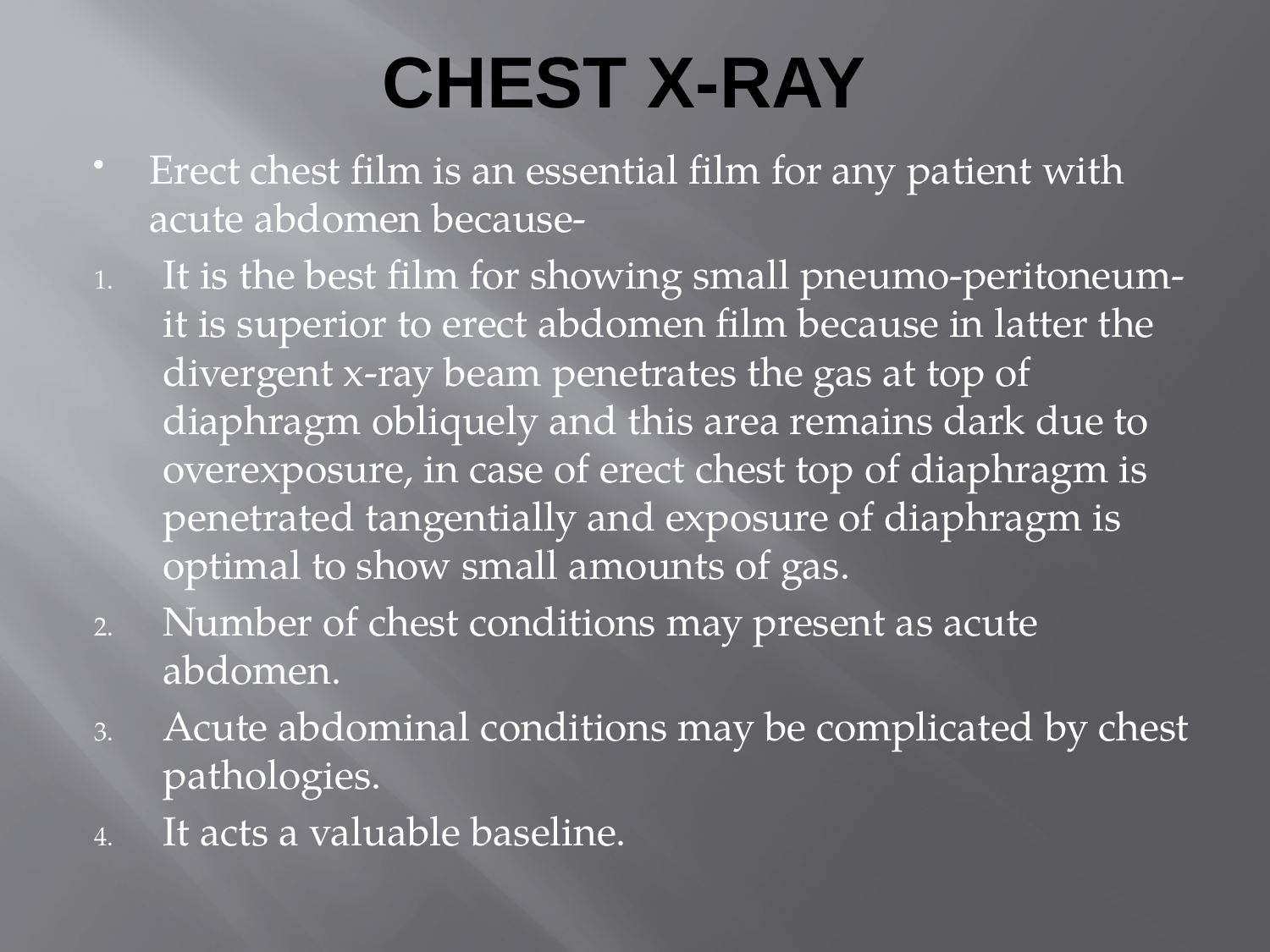

# CHEST X-RAY
Erect chest film is an essential film for any patient with acute abdomen because-
It is the best film for showing small pneumo-peritoneum- it is superior to erect abdomen film because in latter the divergent x-ray beam penetrates the gas at top of diaphragm obliquely and this area remains dark due to overexposure, in case of erect chest top of diaphragm is penetrated tangentially and exposure of diaphragm is optimal to show small amounts of gas.
Number of chest conditions may present as acute abdomen.
Acute abdominal conditions may be complicated by chest pathologies.
It acts a valuable baseline.